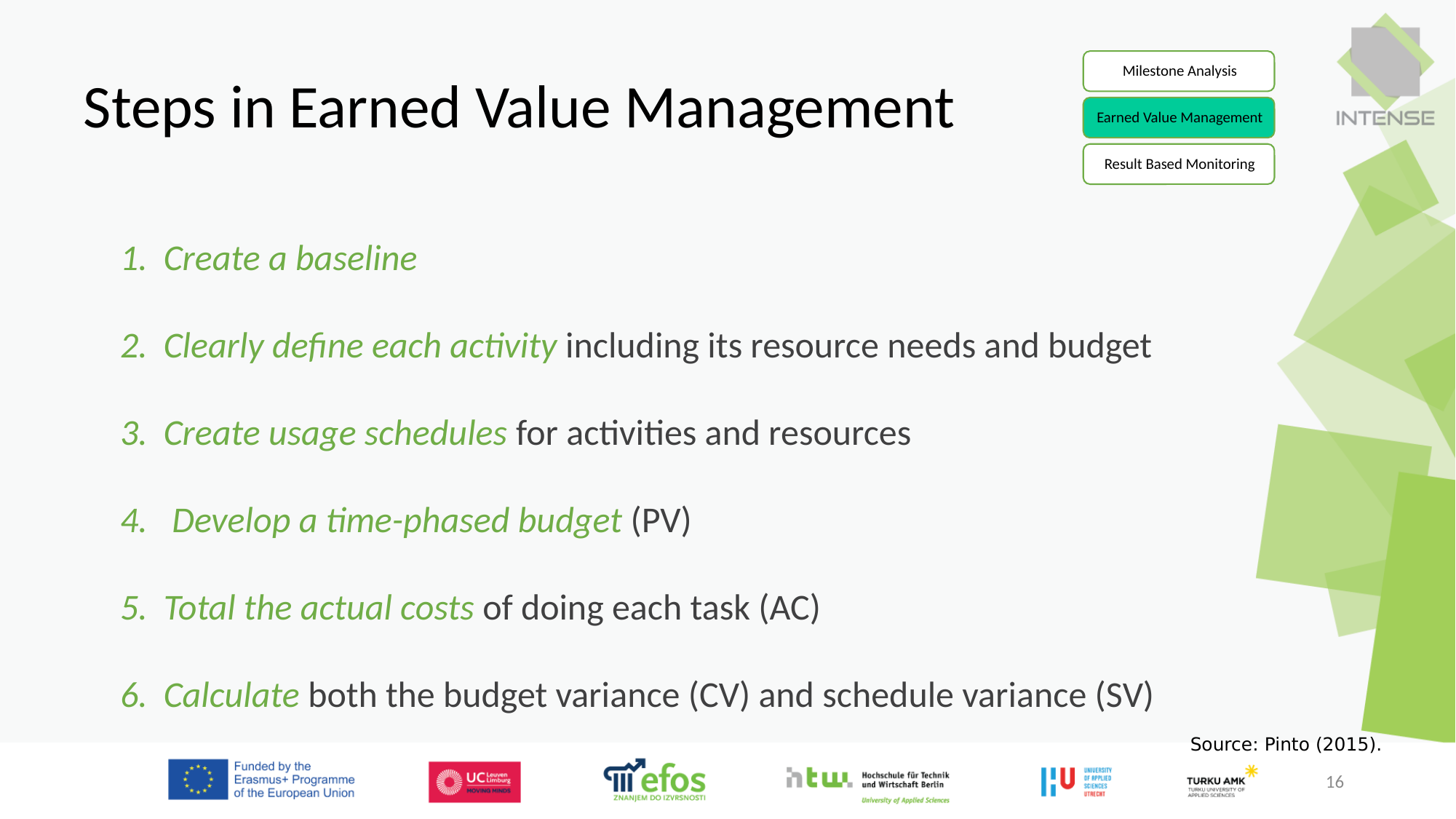

# Steps in Earned Value Management
Milestone Analysis
Earned Value Management
Result Based Monitoring
Create a baseline

Clearly define each activity including its resource needs and budget

Create usage schedules for activities and resources

 Develop a time-phased budget (PV)

Total the actual costs of doing each task (AC)

Calculate both the budget variance (CV) and schedule variance (SV)
Source: Pinto (2015).
16